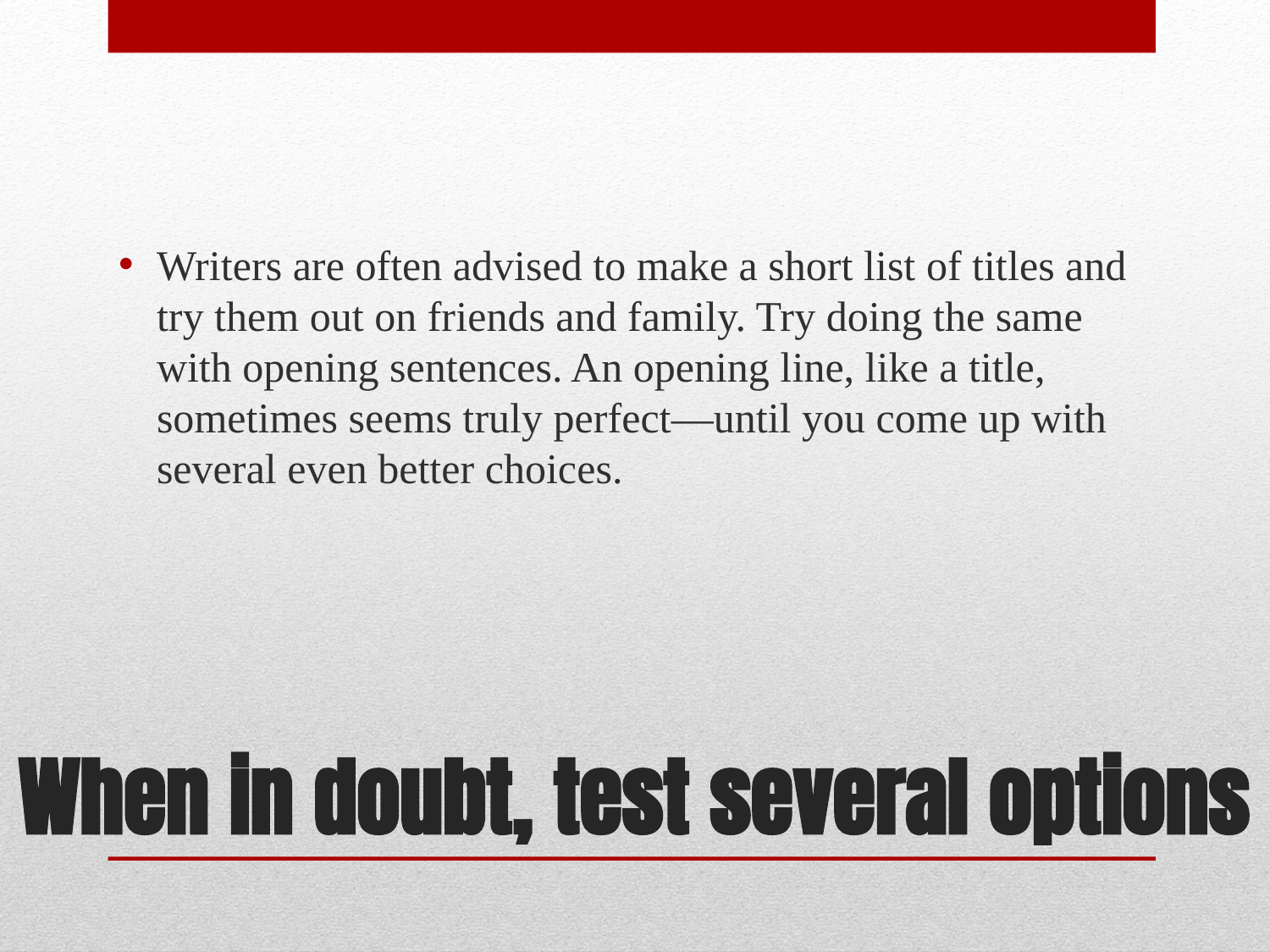

Writers are often advised to make a short list of titles and try them out on friends and family. Try doing the same with opening sentences. An opening line, like a title, sometimes seems truly perfect—until you come up with several even better choices.
# When in doubt, test several options